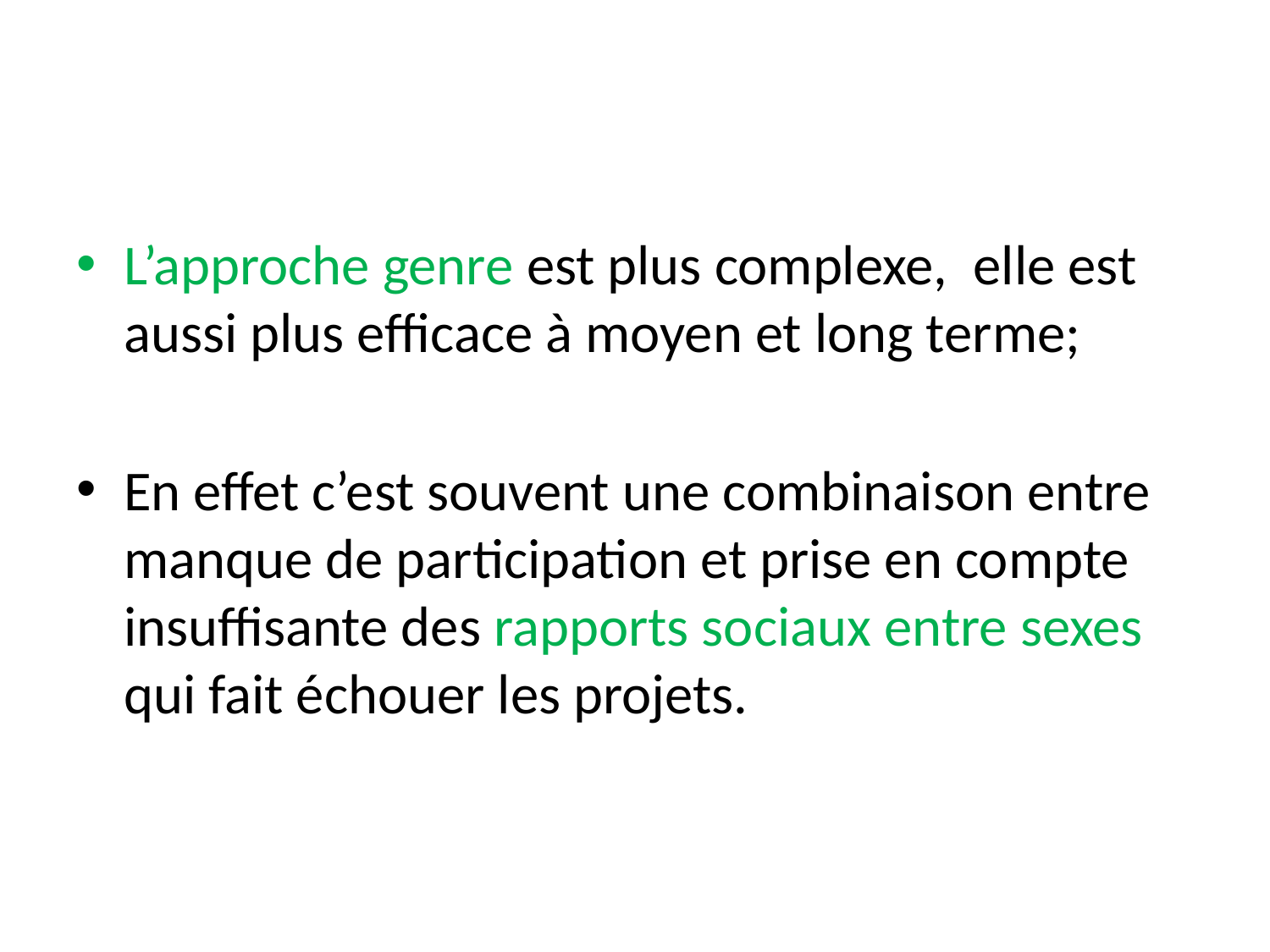

L’approche genre est plus complexe,  elle est aussi plus efficace à moyen et long terme;

En effet c’est souvent une combinaison entre manque de participation et prise en compte insuffisante des rapports sociaux entre sexes qui fait échouer les projets.